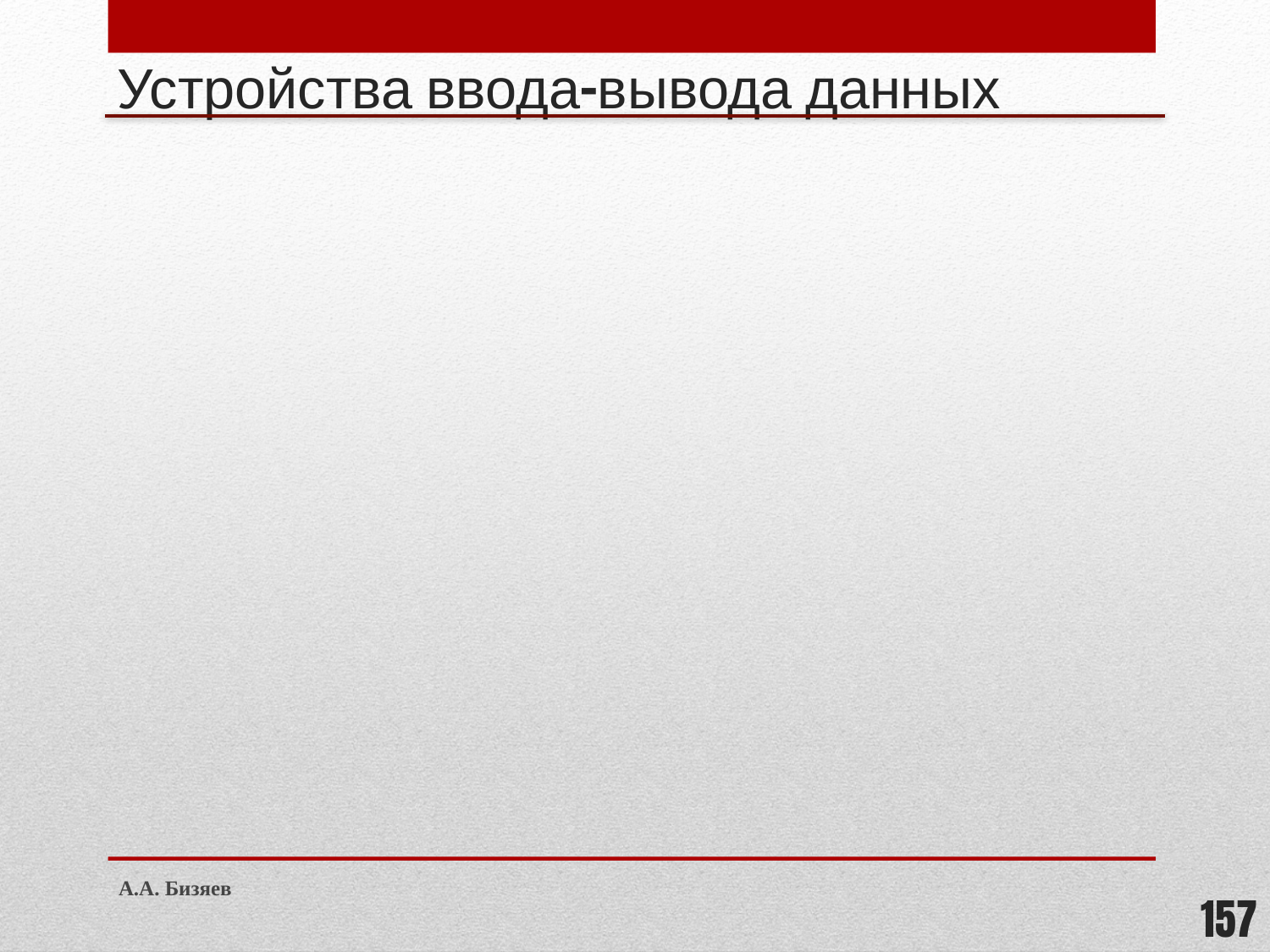

# Устройства ввода-вывода данных
А.А. Бизяев
157